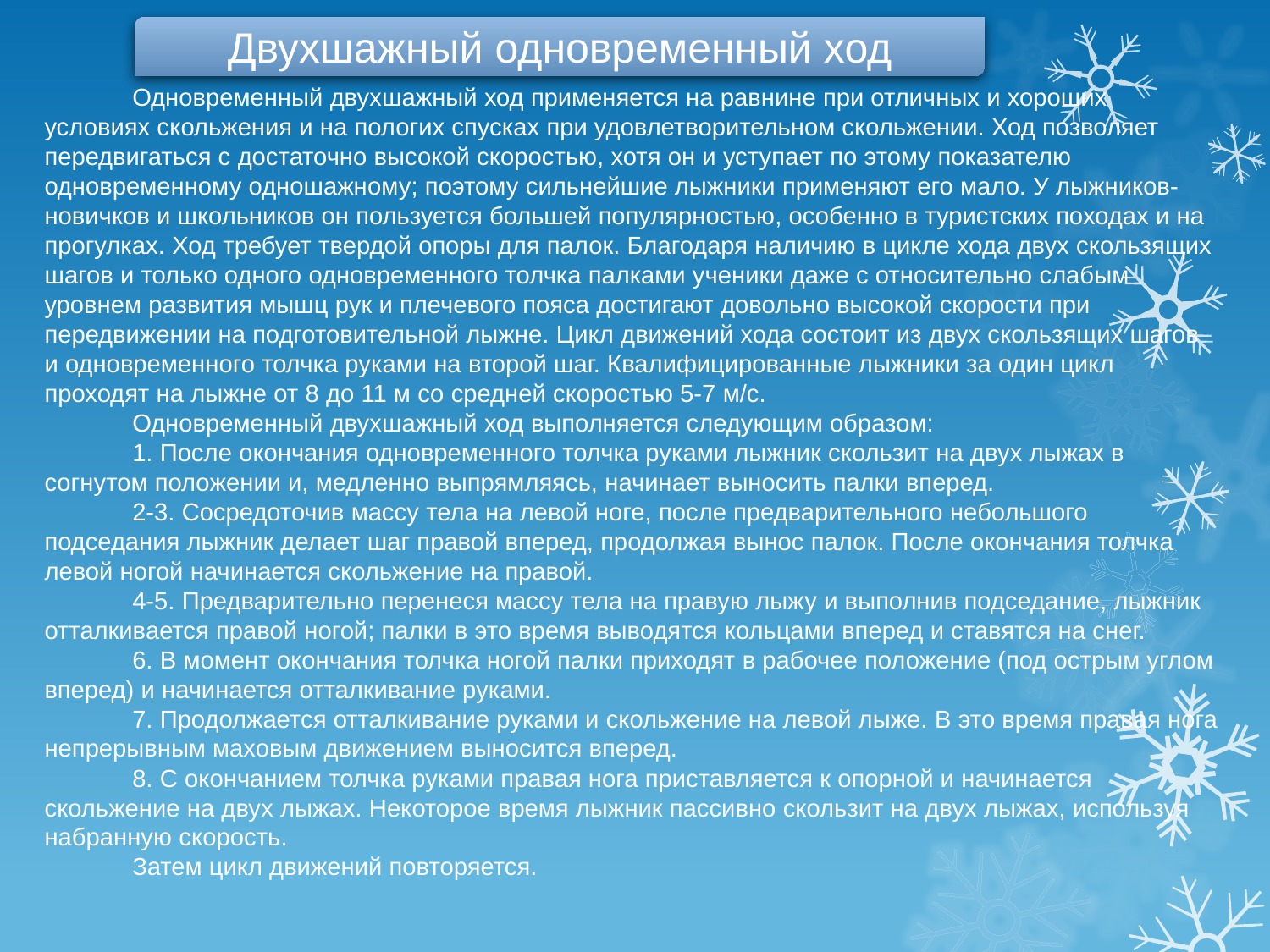

Двухшажный одновременный ход
Одновременный двухшажный ход применяется на равнине при отличных и хороших условиях скольжения и на пологих спусках при удовлетворительном скольжении. Ход позволяет передвигаться с достаточно высокой скоростью, хотя он и уступает по этому показателю одновременному одношажному; поэтому сильнейшие лыжники применяют его мало. У лыжников-новичков и школьников он пользуется большей популярностью, особенно в туристских походах и на прогулках. Ход требует твердой опоры для палок. Благодаря наличию в цикле хода двух скользящих шагов и только одного одновременного толчка палками ученики даже с относительно слабым уровнем развития мышц рук и плечевого пояса достигают довольно высокой скорости при передвижении на подготовительной лыжне. Цикл движений хода состоит из двух скользящих шагов и одновременного толчка руками на второй шаг. Квалифицированные лыжники за один цикл проходят на лыжне от 8 до 11 м со средней скоростью 5-7 м/с.
Одновременный двухшажный ход выполняется следующим образом:
1. После окончания одновременного толчка руками лыжник скользит на двух лыжах в согнутом положении и, медленно выпрямляясь, начинает выносить палки вперед.
2-3. Сосредоточив массу тела на левой ноге, после предварительного небольшого подседания лыжник делает шаг правой вперед, продолжая вынос палок. После окончания толчка левой ногой начинается скольжение на правой.
4-5. Предварительно перенеся массу тела на правую лыжу и выполнив подседание, лыжник отталкивается правой ногой; палки в это время выводятся кольцами вперед и ставятся на снег.
6. В момент окончания толчка ногой палки приходят в рабочее положение (под острым углом вперед) и начинается отталкивание руками.
7. Продолжается отталкивание руками и скольжение на левой лыже. В это время правая нога непрерывным маховым движением выносится вперед.
8. С окончанием толчка руками правая нога приставляется к опорной и начинается скольжение на двух лыжах. Некоторое время лыжник пассивно скользит на двух лыжах, используя набранную скорость.
Затем цикл движений повторяется.